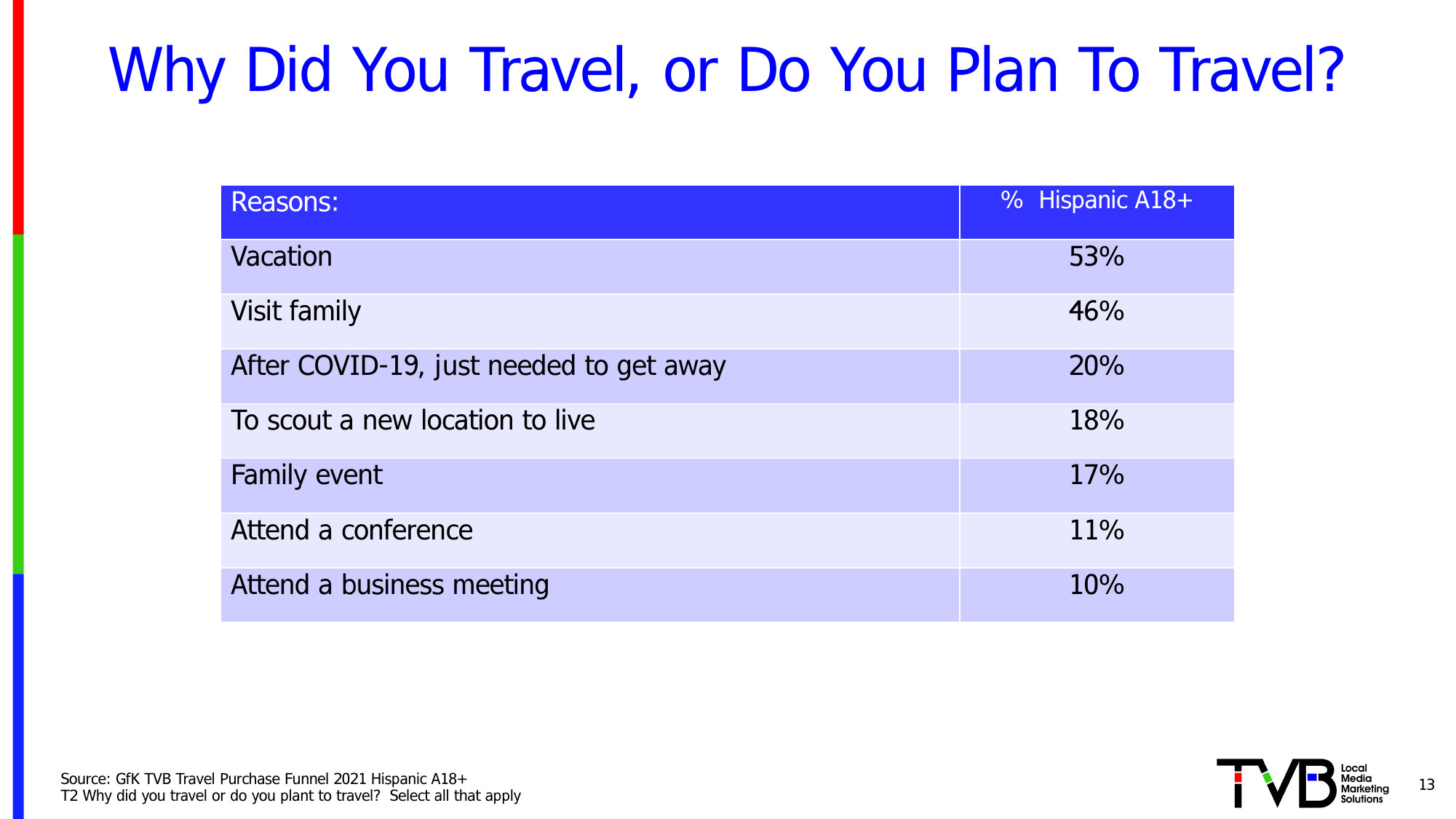

# Why Did You Travel, or Do You Plan To Travel?
| Reasons: | % Hispanic A18+ |
| --- | --- |
| Vacation | 53% |
| Visit family | 46% |
| After COVID-19, just needed to get away | 20% |
| To scout a new location to live | 18% |
| Family event | 17% |
| Attend a conference | 11% |
| Attend a business meeting | 10% |
13
Source: GfK TVB Travel Purchase Funnel 2021 Hispanic A18+
T2 Why did you travel or do you plant to travel?  Select all that apply